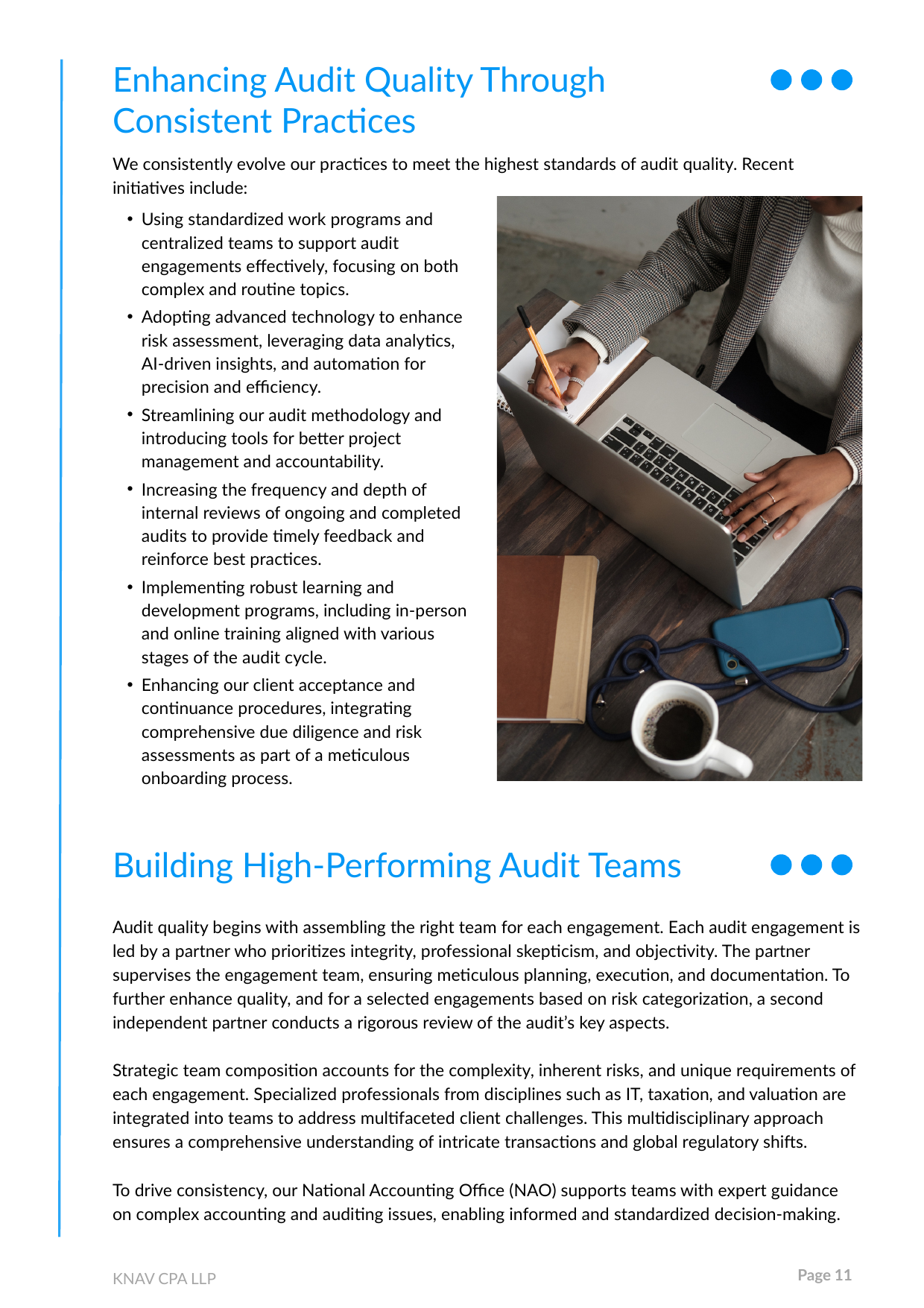

Enhancing Audit Quality Through Consistent Practices

We consistently evolve our practices to meet the highest standards of audit quality. Recent initiatives include:

Using standardized work programs and centralized teams to support audit engagements effectively, focusing on both complex and routine topics.
Adopting advanced technology to enhance risk assessment, leveraging data analytics, AI-driven insights, and automation for precision and efficiency.
Streamlining our audit methodology and introducing tools for better project management and accountability.
Increasing the frequency and depth of internal reviews of ongoing and completed audits to provide timely feedback and reinforce best practices.
Implementing robust learning and development programs, including in-person and online training aligned with various stages of the audit cycle.
Enhancing our client acceptance and continuance procedures, integrating comprehensive due diligence and risk assessments as part of a meticulous onboarding process.
Building High-Performing Audit Teams

Audit quality begins with assembling the right team for each engagement. Each audit engagement is led by a partner who prioritizes integrity, professional skepticism, and objectivity. The partner supervises the engagement team, ensuring meticulous planning, execution, and documentation. To further enhance quality, and for a selected engagements based on risk categorization, a second independent partner conducts a rigorous review of the audit’s key aspects.

Strategic team composition accounts for the complexity, inherent risks, and unique requirements of each engagement. Specialized professionals from disciplines such as IT, taxation, and valuation are integrated into teams to address multifaceted client challenges. This multidisciplinary approach ensures a comprehensive understanding of intricate transactions and global regulatory shifts.

To drive consistency, our National Accounting Office (NAO) supports teams with expert guidance on complex accounting and auditing issues, enabling informed and standardized decision-making.
Page 11
KNAV CPA LLP